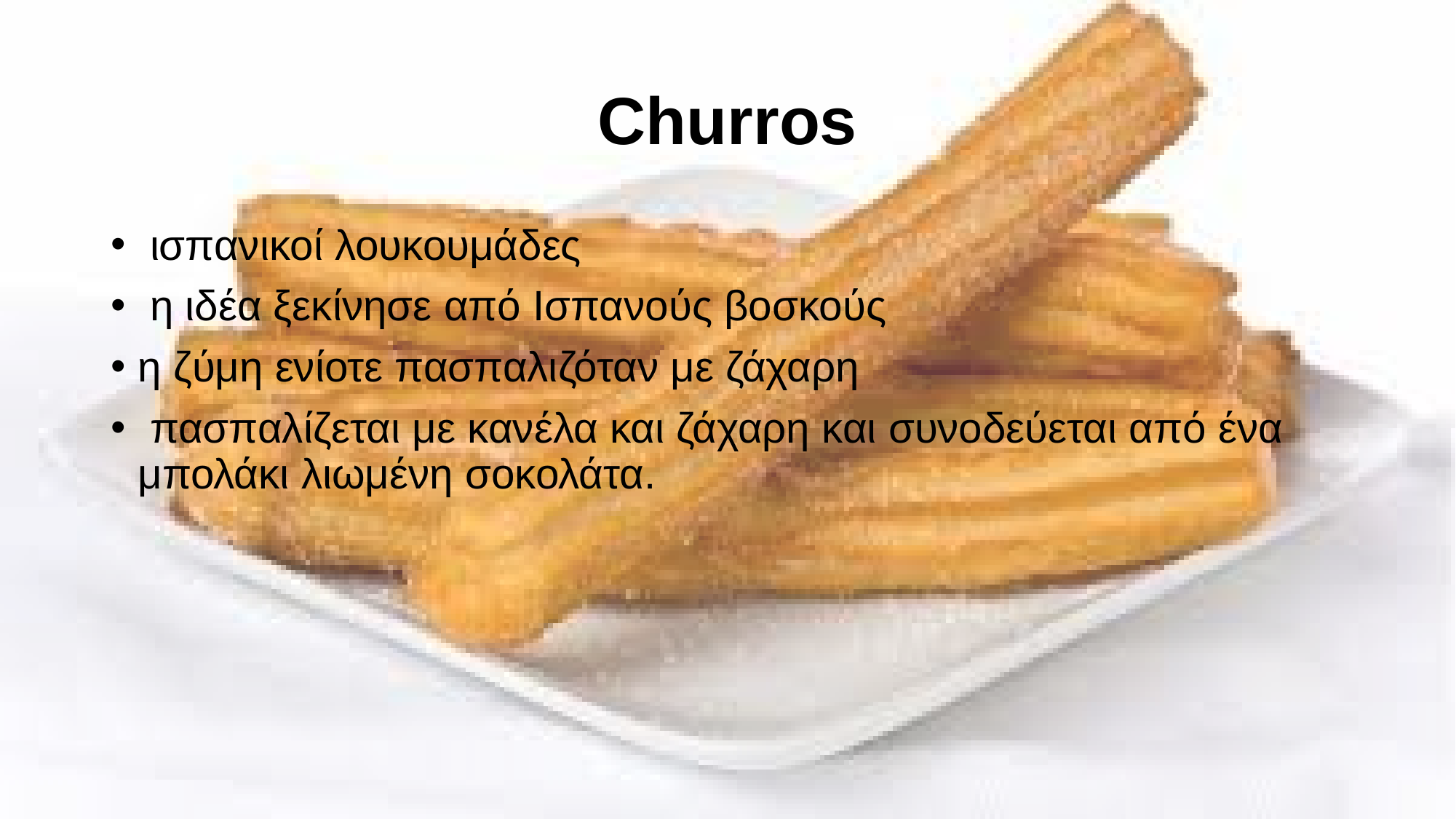

Churros
 ισπανικοί λουκουμάδες
 η ιδέα ξεκίνησε από Ισπανούς βοσκούς
η ζύμη ενίοτε πασπαλιζόταν με ζάχαρη
 πασπαλίζεται με κανέλα και ζάχαρη και συνοδεύεται από ένα μπολάκι λιωμένη σοκολάτα.